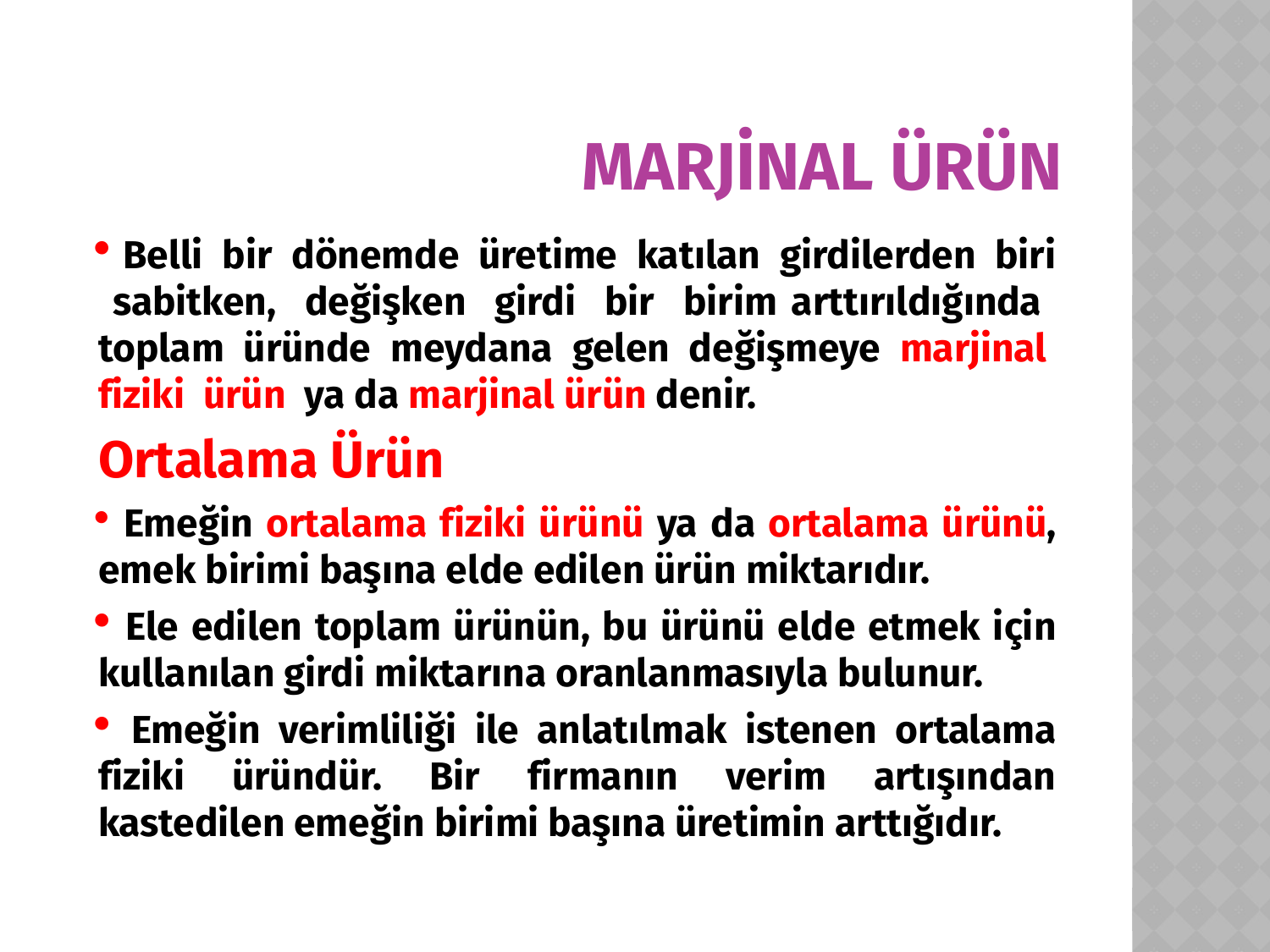

# Marjinal Ürün
 Belli  bir  dönemde  üretime  katılan  girdilerden  biri  sabitken,  değişken  girdi  bir  birim arttırıldığında  toplam  üründe  meydana  gelen  değişmeye  marjinal  fiziki  ürün  ya da marjinal ürün denir.
Ortalama Ürün
 Emeğin ortalama fiziki ürünü ya da ortalama ürünü, emek birimi başına elde edilen ürün miktarıdır.
 Ele edilen toplam ürünün, bu ürünü elde etmek için kullanılan girdi miktarına oranlanmasıyla bulunur.
 Emeğin verimliliği ile anlatılmak istenen ortalama fiziki üründür. Bir firmanın verim artışından kastedilen emeğin birimi başına üretimin arttığıdır.